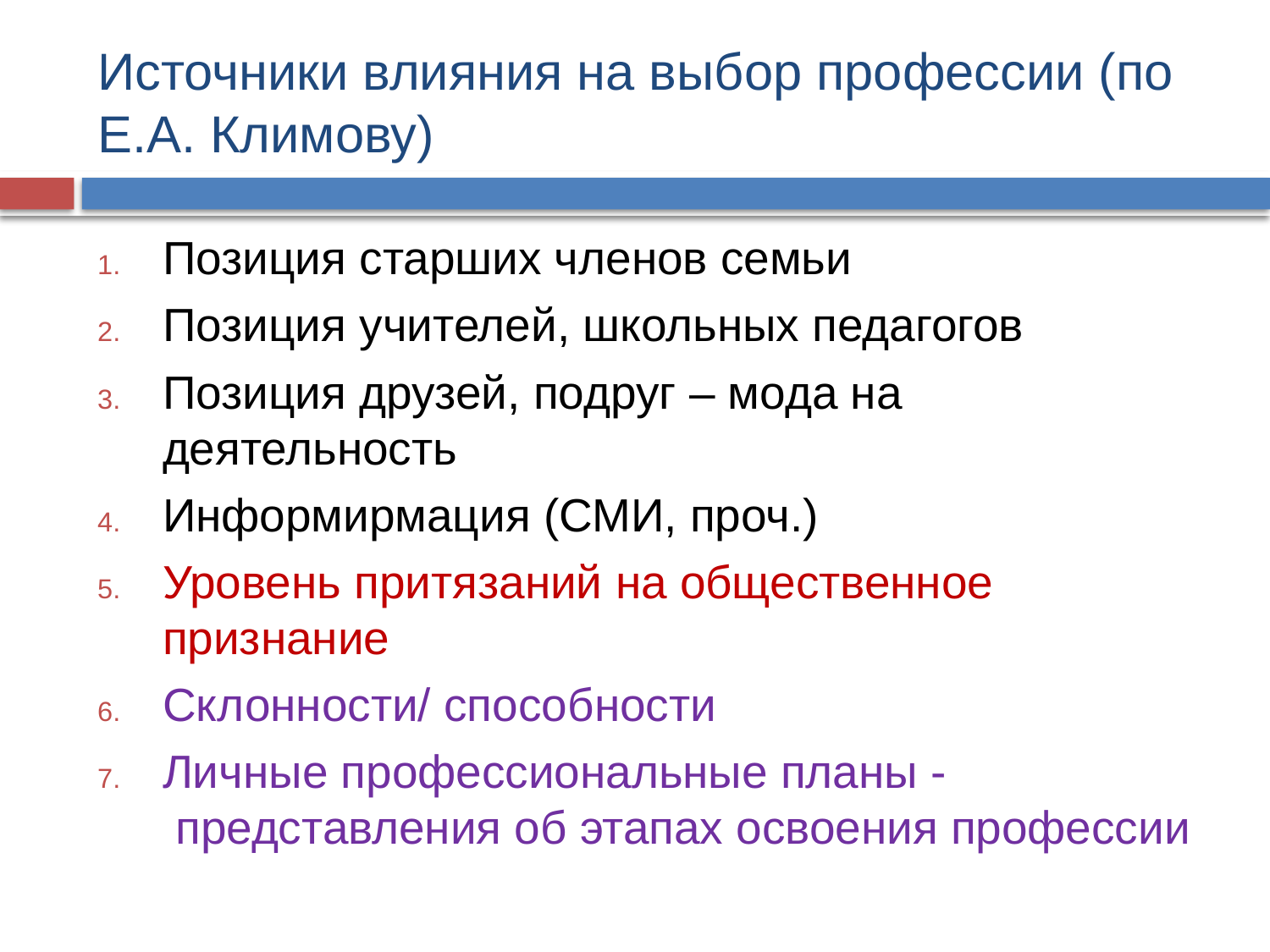

# Источники влияния на выбор профессии (по Е.А. Климову)
Позиция старших членов семьи
Позиция учителей, школьных педагогов
Позиция друзей, подруг – мода на деятельность
Информирмация (СМИ, проч.)
Уровень притязаний на общественное признание
Склонности/ способности
Личные профессиональные планы -
 представления об этапах освоения профессии